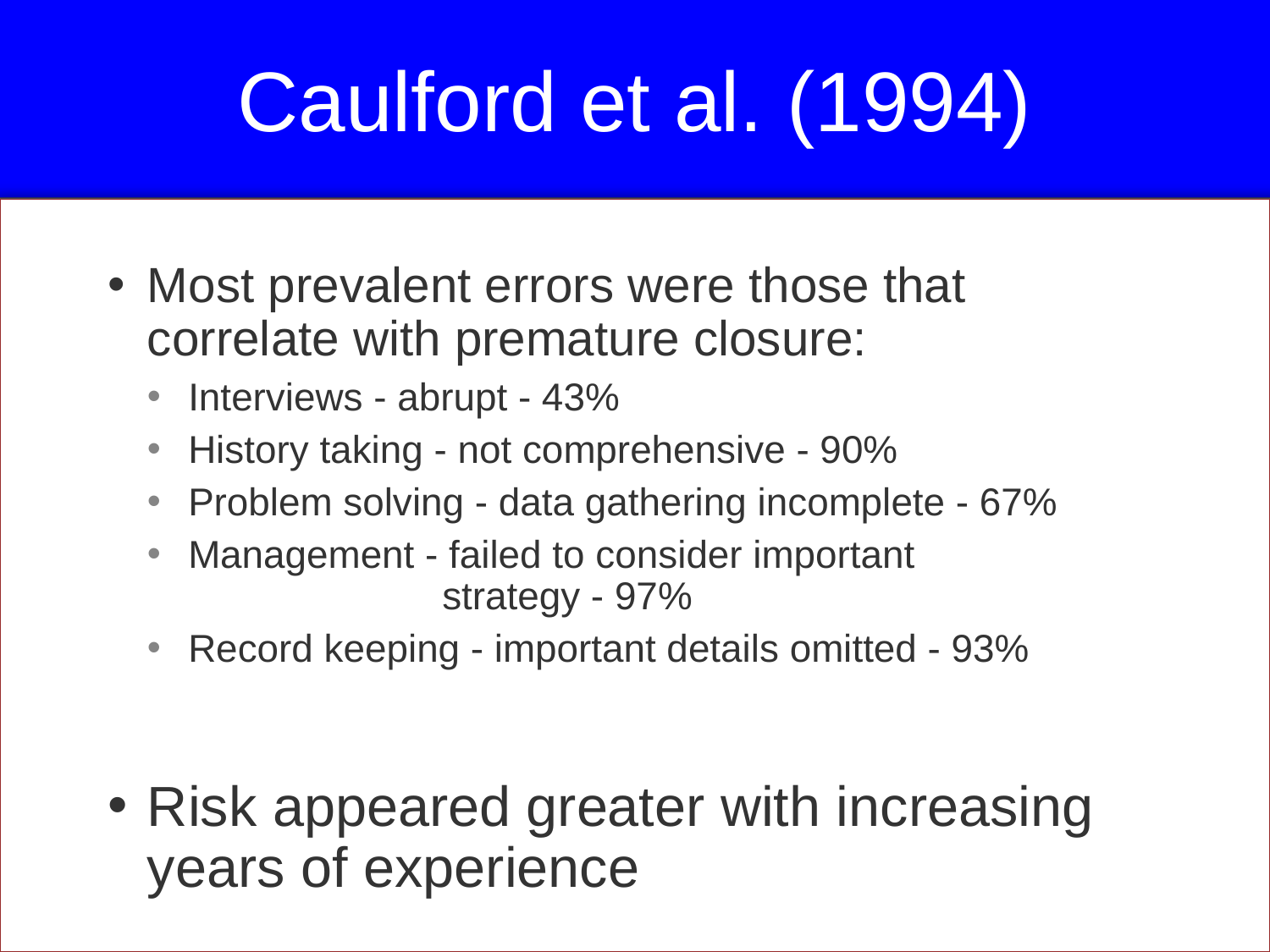

# Caulford et al. (1994)
Most prevalent errors were those that correlate with premature closure:
Interviews - abrupt - 43%
History taking - not comprehensive - 90%
Problem solving - data gathering incomplete - 67%
Management - failed to consider important 				strategy - 97%
Record keeping - important details omitted - 93%

Risk appeared greater with increasing years of experience